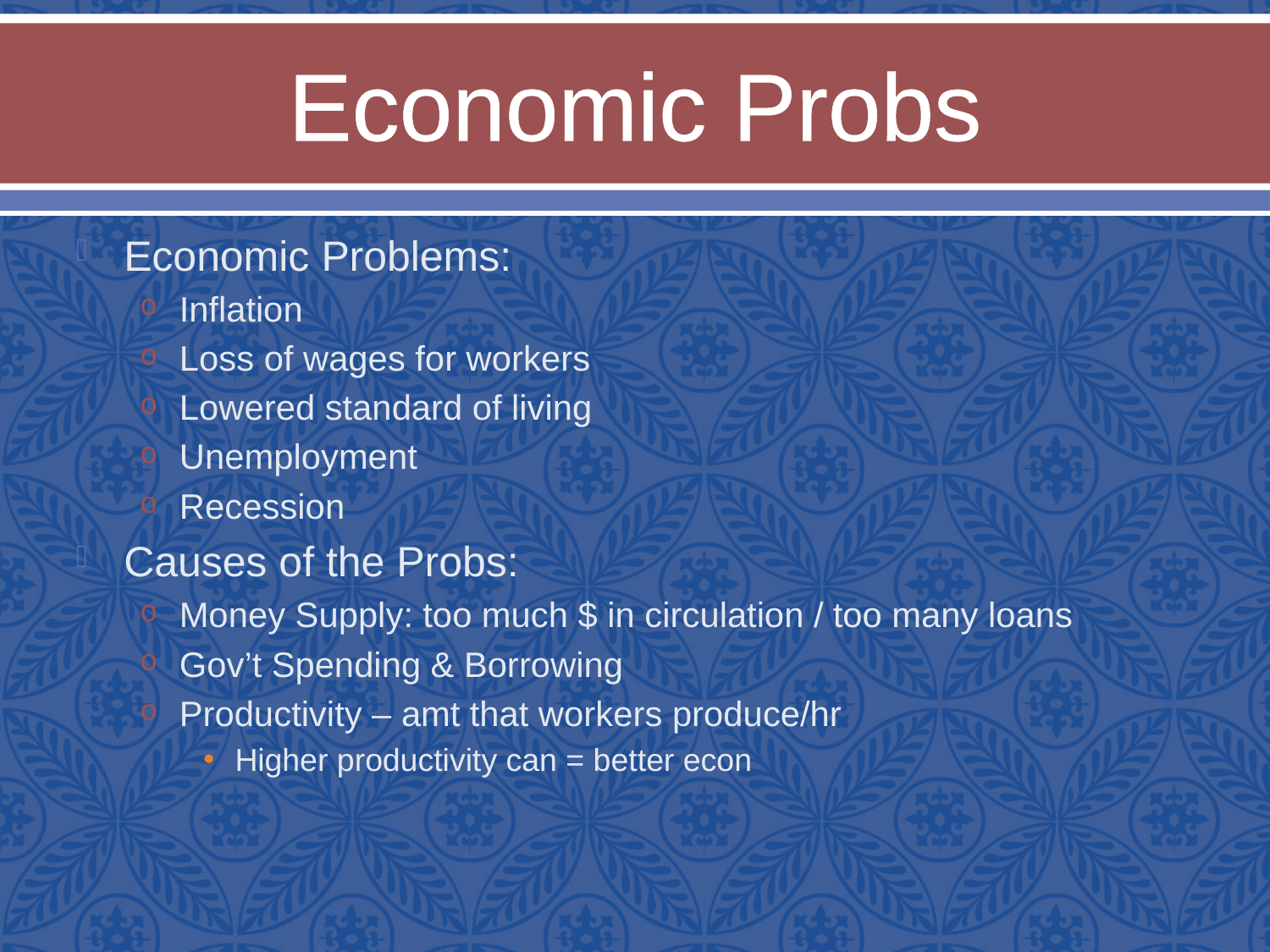

# Economic Probs
Economic Problems:
Inflation
Loss of wages for workers
Lowered standard of living
Unemployment
Recession
Causes of the Probs:
Money Supply: too much $ in circulation / too many loans
Gov’t Spending & Borrowing
Productivity – amt that workers produce/hr
Higher productivity can = better econ